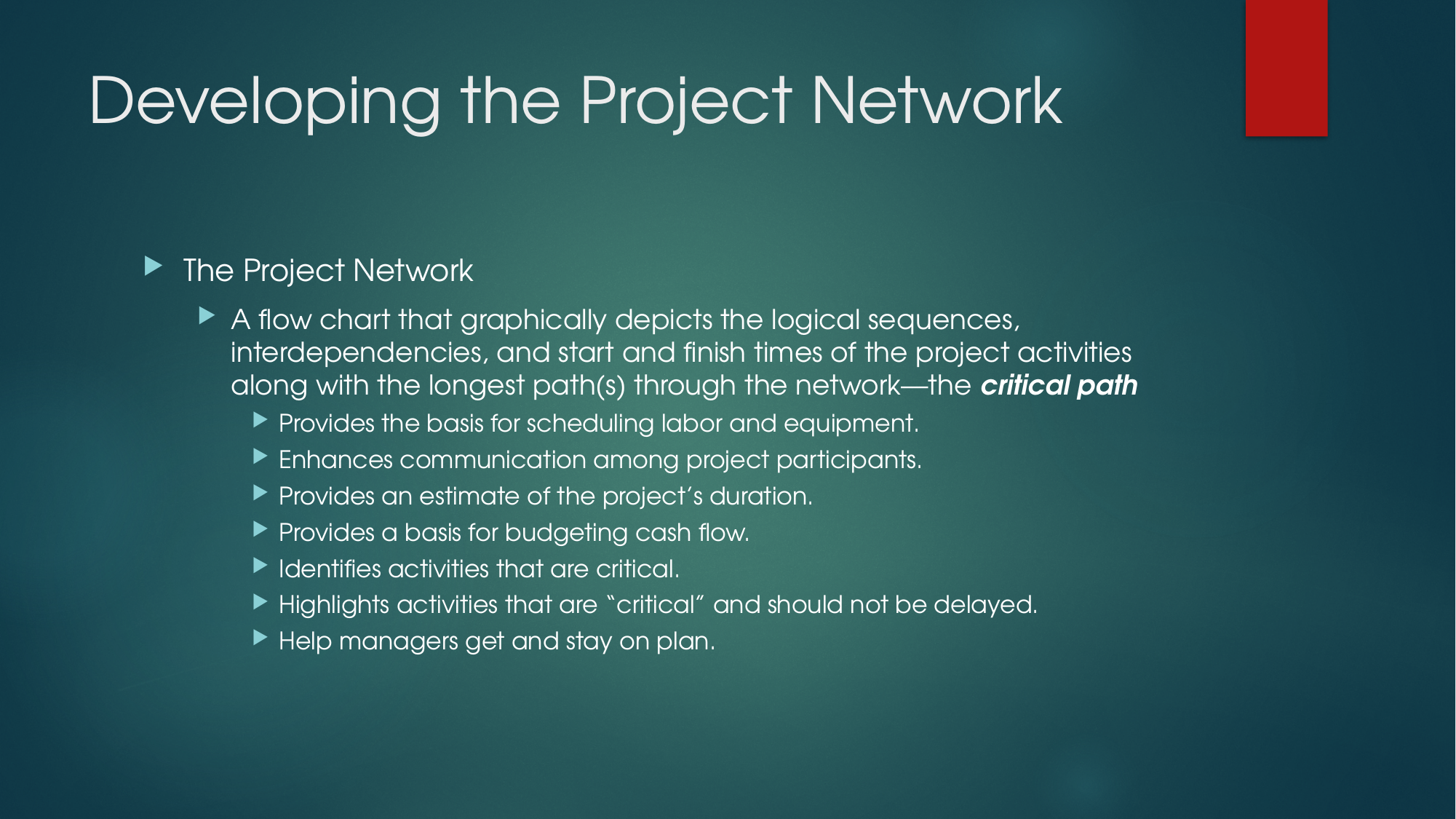

# Developing the Project Network
The Project Network
A flow chart that graphically depicts the logical sequences, interdependencies, and start and finish times of the project activities along with the longest path(s) through the network—the critical path
Provides the basis for scheduling labor and equipment.
Enhances communication among project participants.
Provides an estimate of the project’s duration.
Provides a basis for budgeting cash flow.
Identifies activities that are critical.
Highlights activities that are “critical” and should not be delayed.
Help managers get and stay on plan.